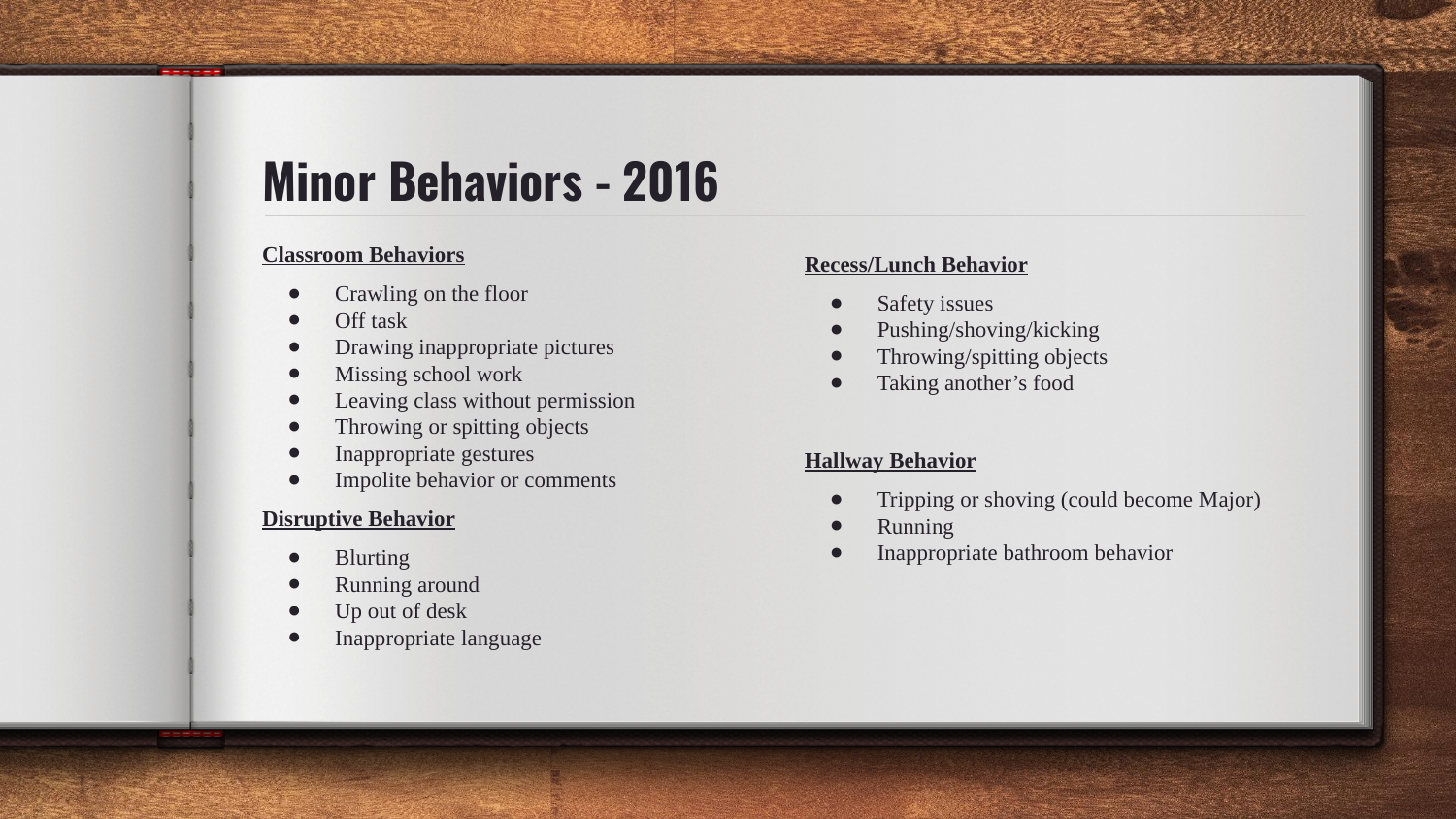

# Minor Behaviors - 2016
Classroom Behaviors
Crawling on the floor
Off task
Drawing inappropriate pictures
Missing school work
Leaving class without permission
Throwing or spitting objects
Inappropriate gestures
Impolite behavior or comments
Disruptive Behavior
Blurting
Running around
Up out of desk
Inappropriate language
Recess/Lunch Behavior
Safety issues
Pushing/shoving/kicking
Throwing/spitting objects
Taking another’s food

Hallway Behavior
Tripping or shoving (could become Major)
Running
Inappropriate bathroom behavior